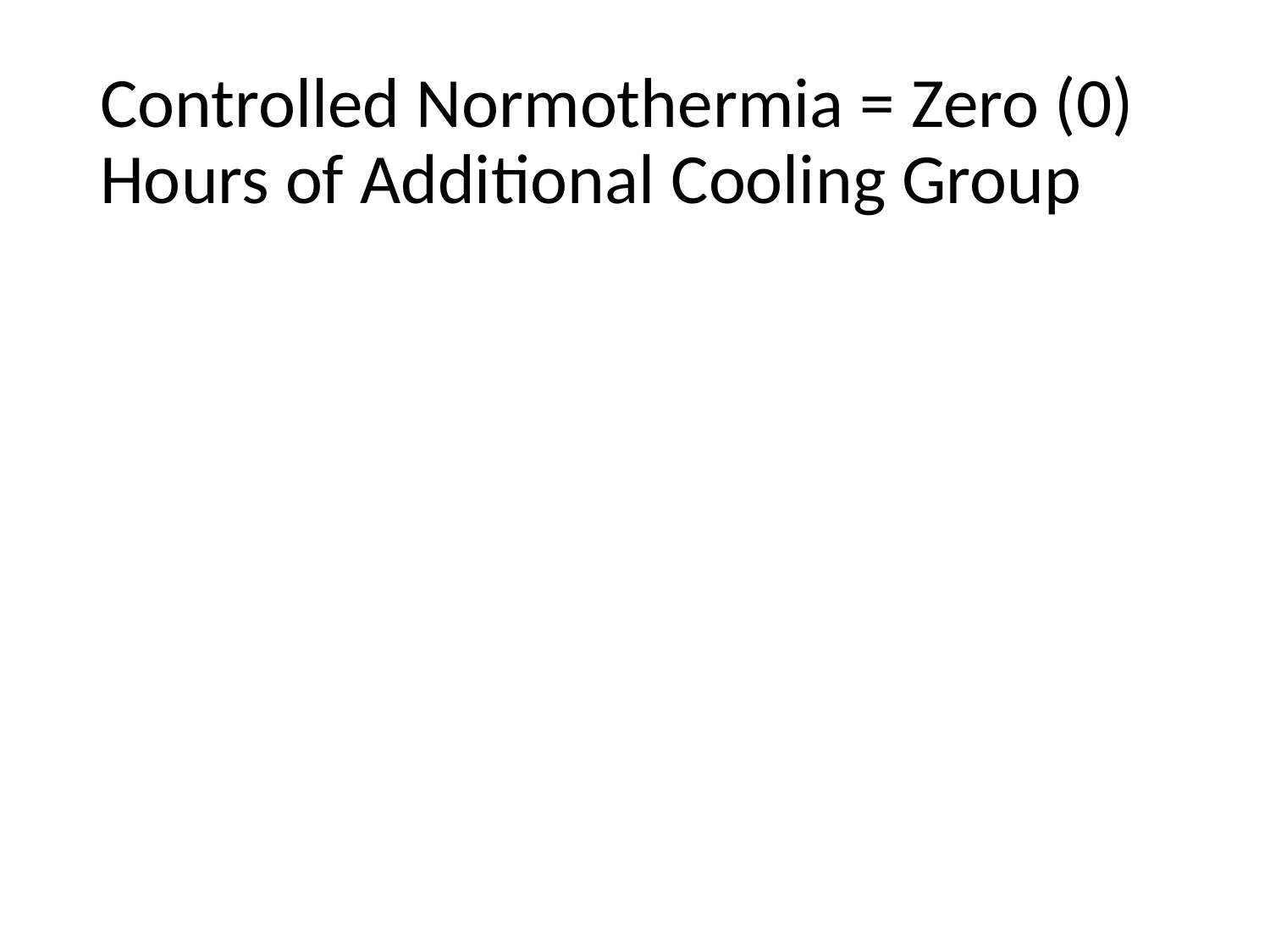

# Controlled Normothermia = Zero (0) Hours of Additional Cooling Group